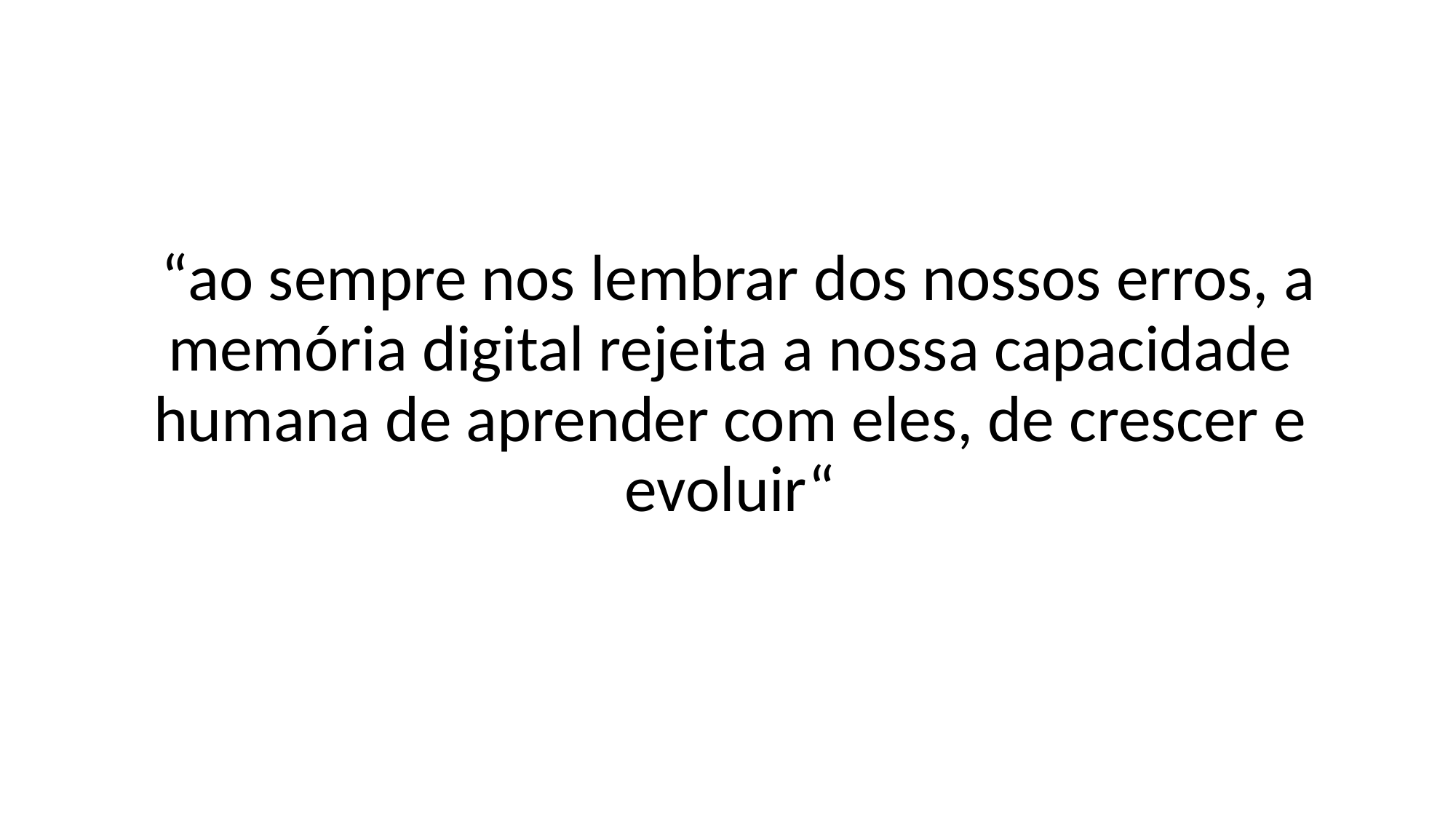

“ao sempre nos lembrar dos nossos erros, a memória digital rejeita a nossa capacidade humana de aprender com eles, de crescer e evoluir“